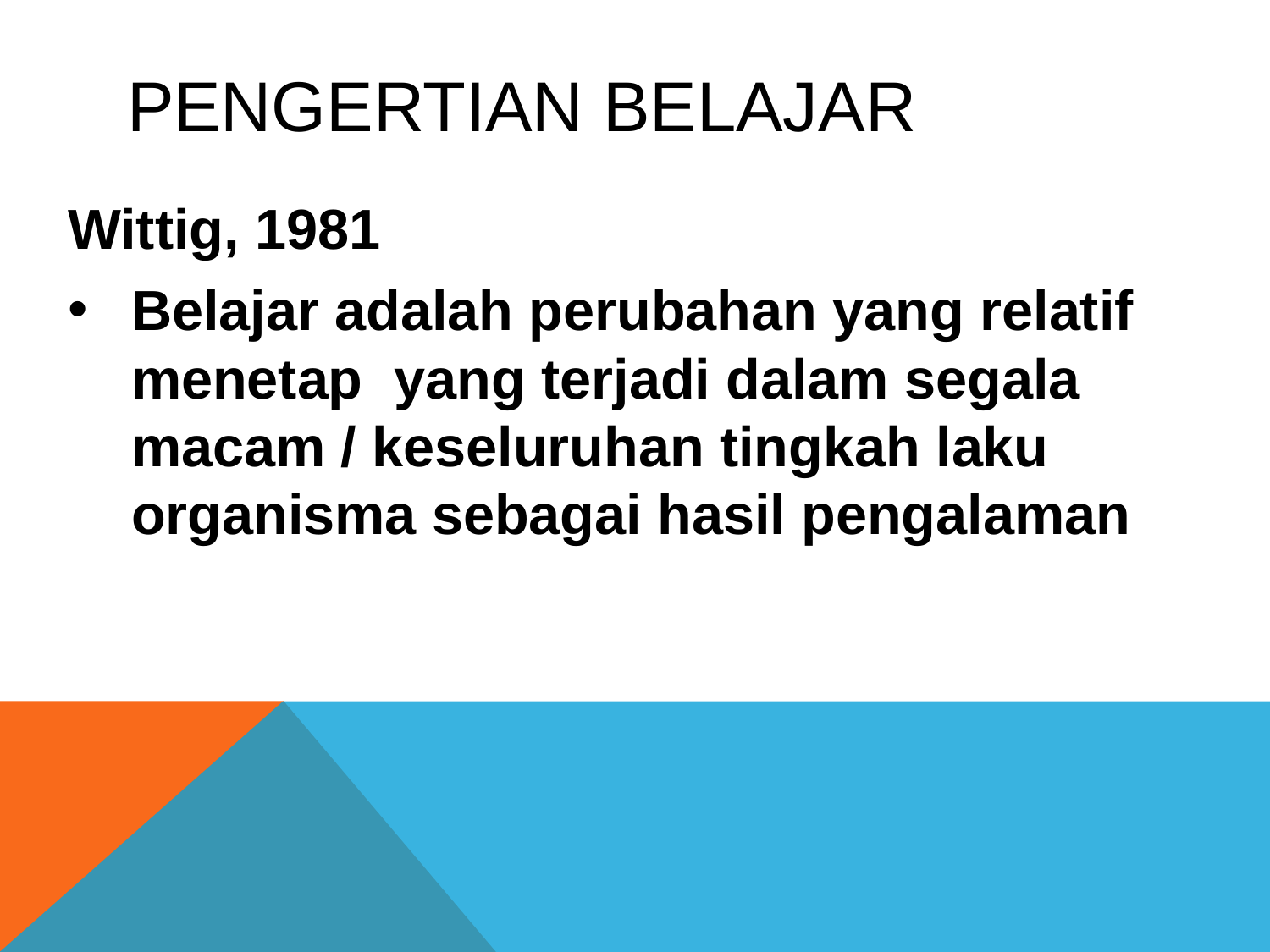

# PENGERTIAN BELAJAR
Wittig, 1981
Belajar adalah perubahan yang relatif menetap  yang terjadi dalam segala macam / keseluruhan tingkah laku organisma sebagai hasil pengalaman